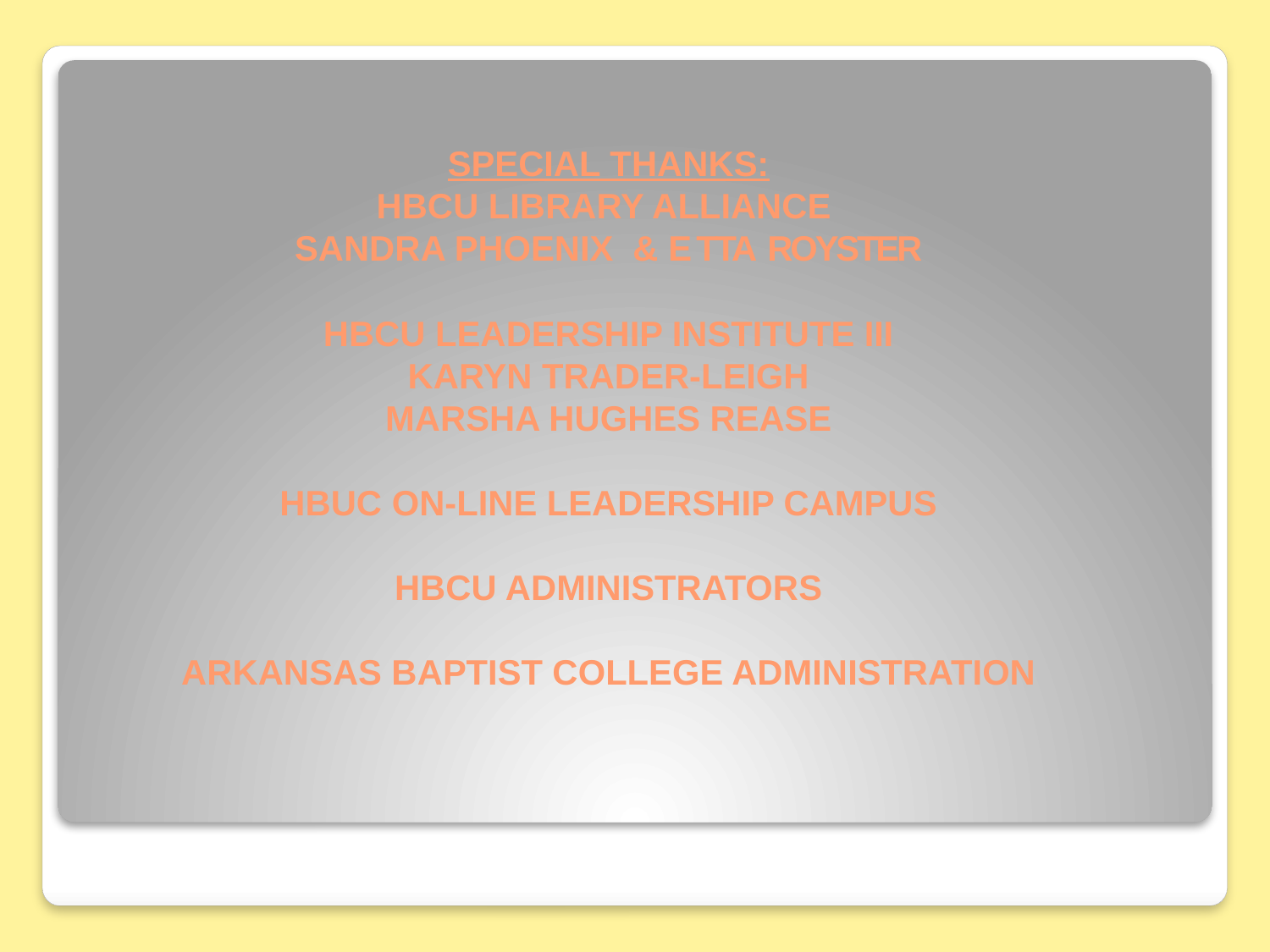

# SPECIAL THANKS: HBCU LIBRARY ALLIANCE SANDRA PHOENIX  & E TTA  ROYSTER HBCU LEADERSHIP INSTITUTE III KARYN TRADER-LEIGH MARSHA HUGHES REASE HBUC ON-LINE LEADERSHIP CAMPUS HBCU ADMINISTRATORS ARKANSAS BAPTIST COLLEGE ADMINISTRATION